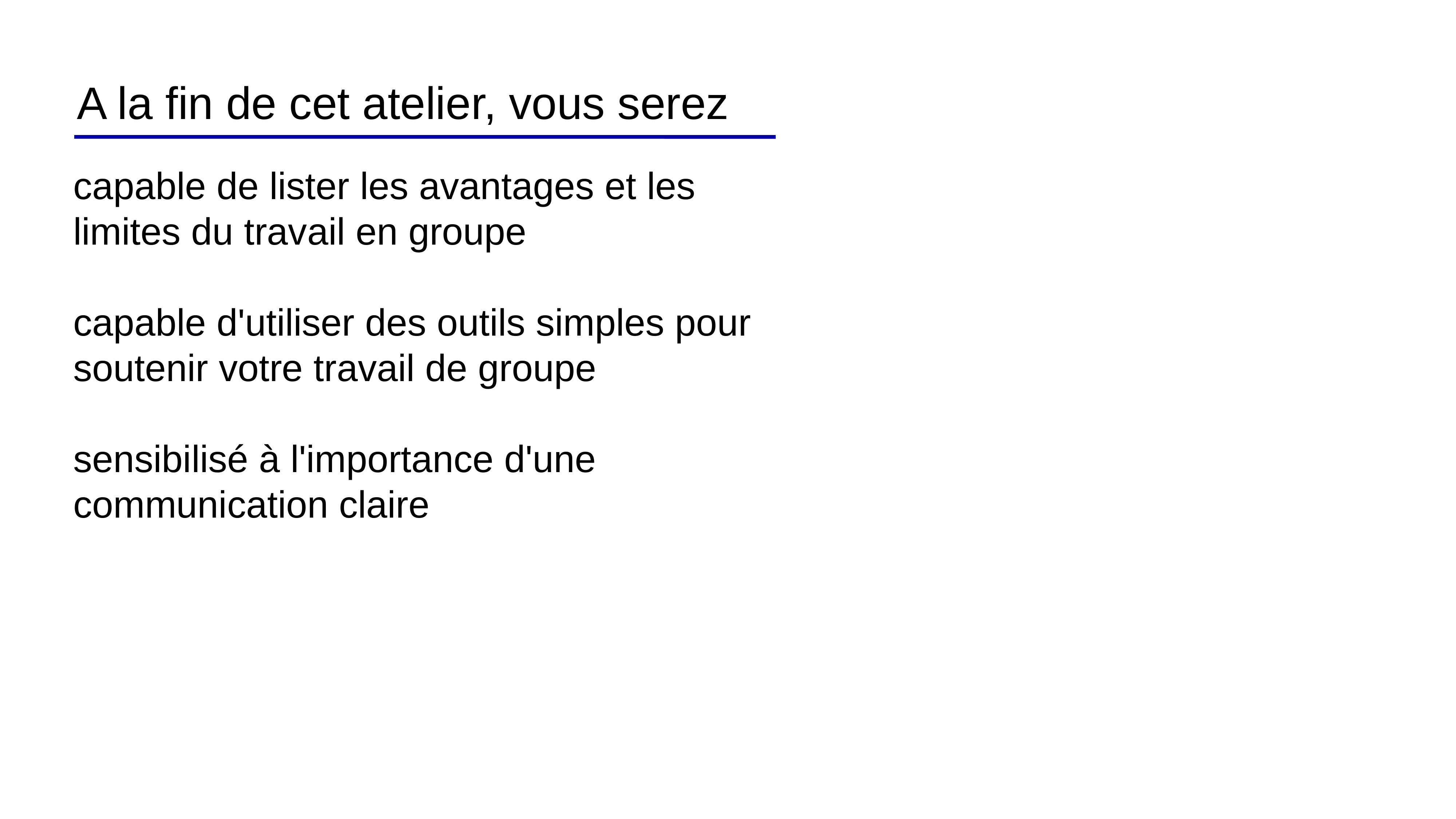

A la fin de cet atelier, vous serez

capable de lister les avantages et les limites du travail en groupe

capable d'utiliser des outils simples pour soutenir votre travail de groupe

sensibilisé à l'importance d'une communication claire